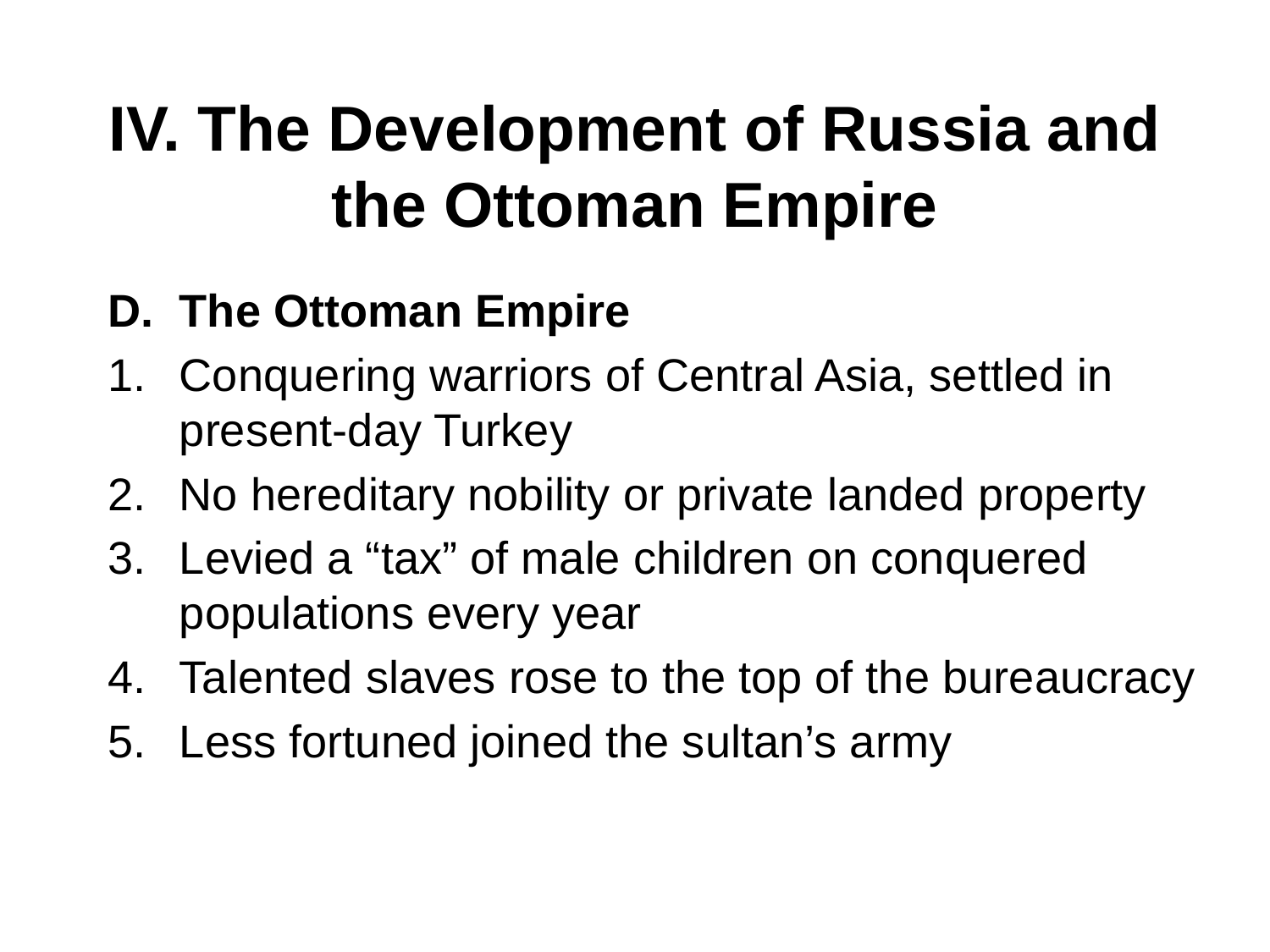

# IV. The Development of Russia and the Ottoman Empire
The Ottoman Empire
Conquering warriors of Central Asia, settled in present-day Turkey
No hereditary nobility or private landed property
Levied a “tax” of male children on conquered populations every year
Talented slaves rose to the top of the bureaucracy
Less fortuned joined the sultan’s army